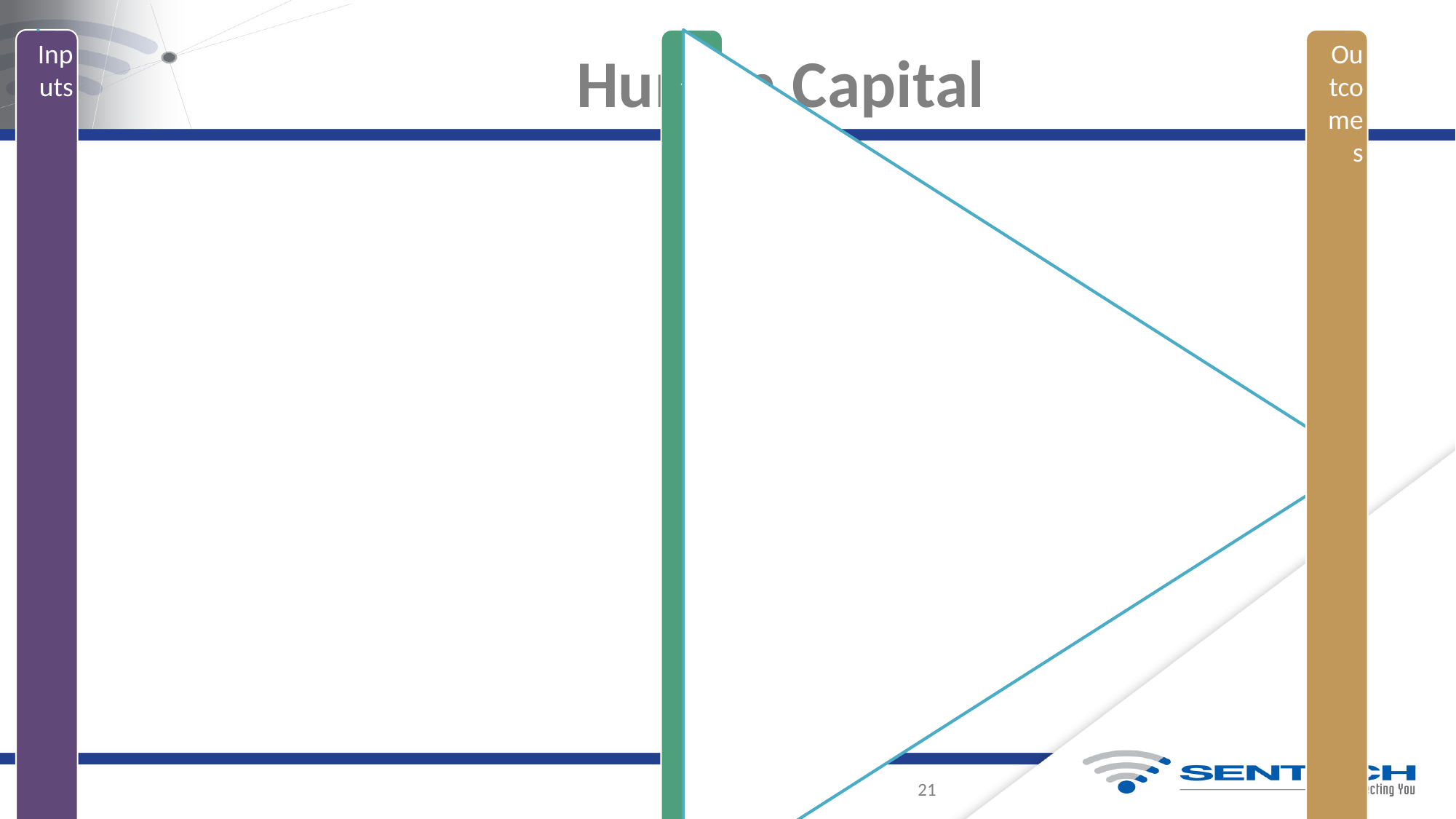

# Human Capital
Inputs
Outputs
Outcomes
Inputs

21